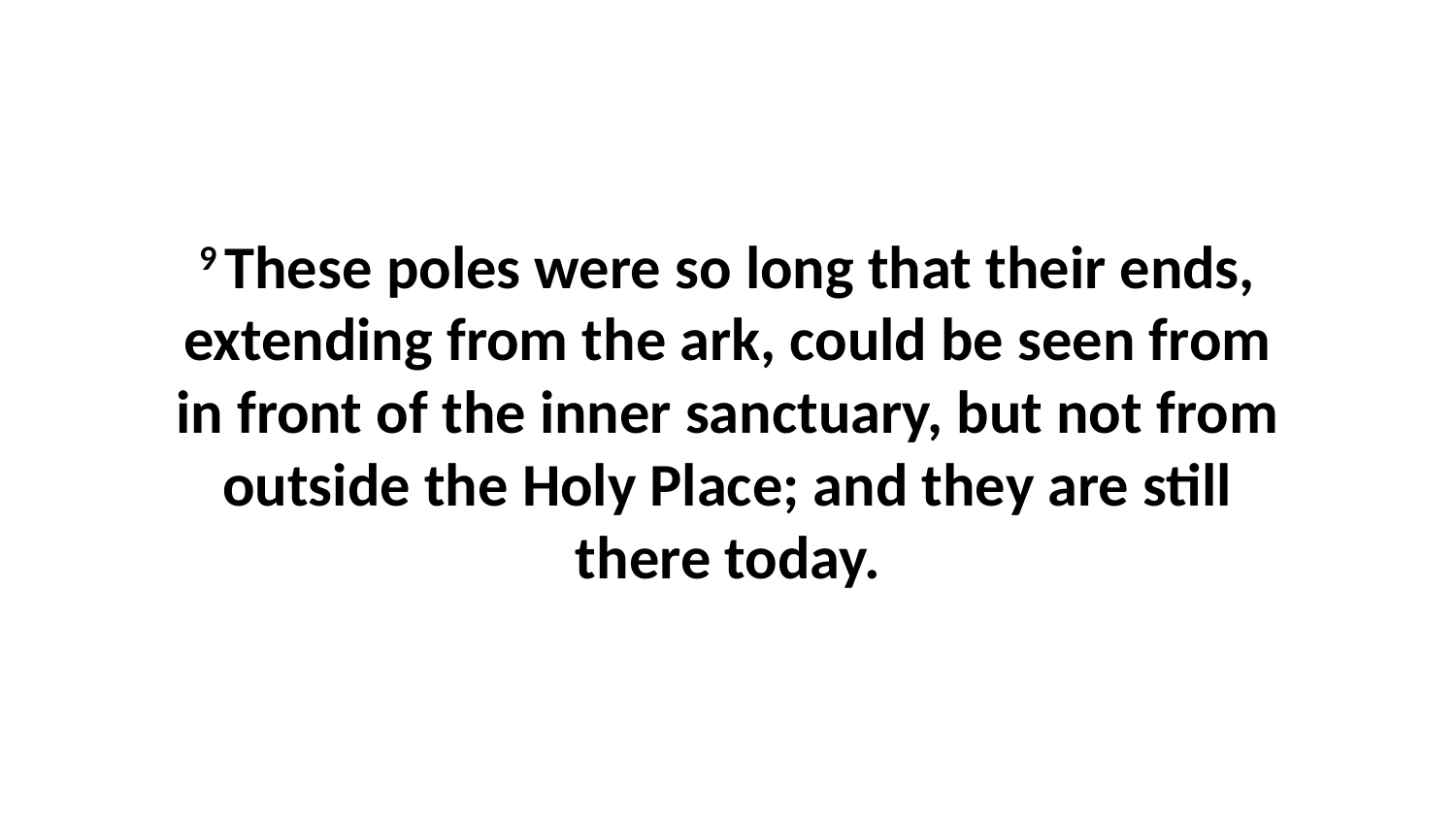

9 These poles were so long that their ends, extending from the ark, could be seen from in front of the inner sanctuary, but not from outside the Holy Place; and they are still there today.